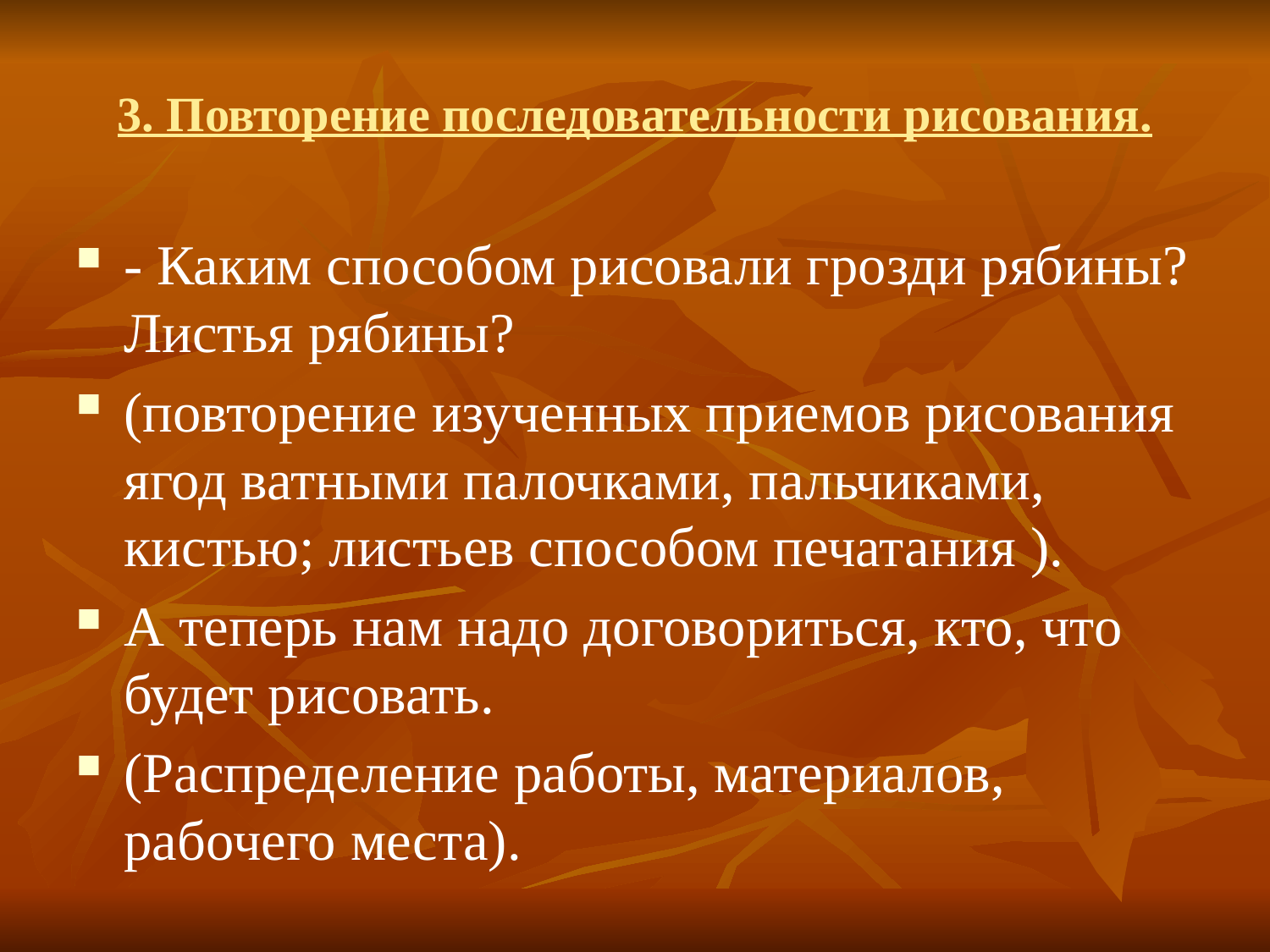

# 3. Повторение последовательности рисования.
- Каким способом рисовали грозди рябины? Листья рябины?
(повторение изученных приемов рисования ягод ватными палочками, пальчиками, кистью; листьев способом печатания ).
А теперь нам надо договориться, кто, что будет рисовать.
(Распределение работы, материалов, рабочего места).